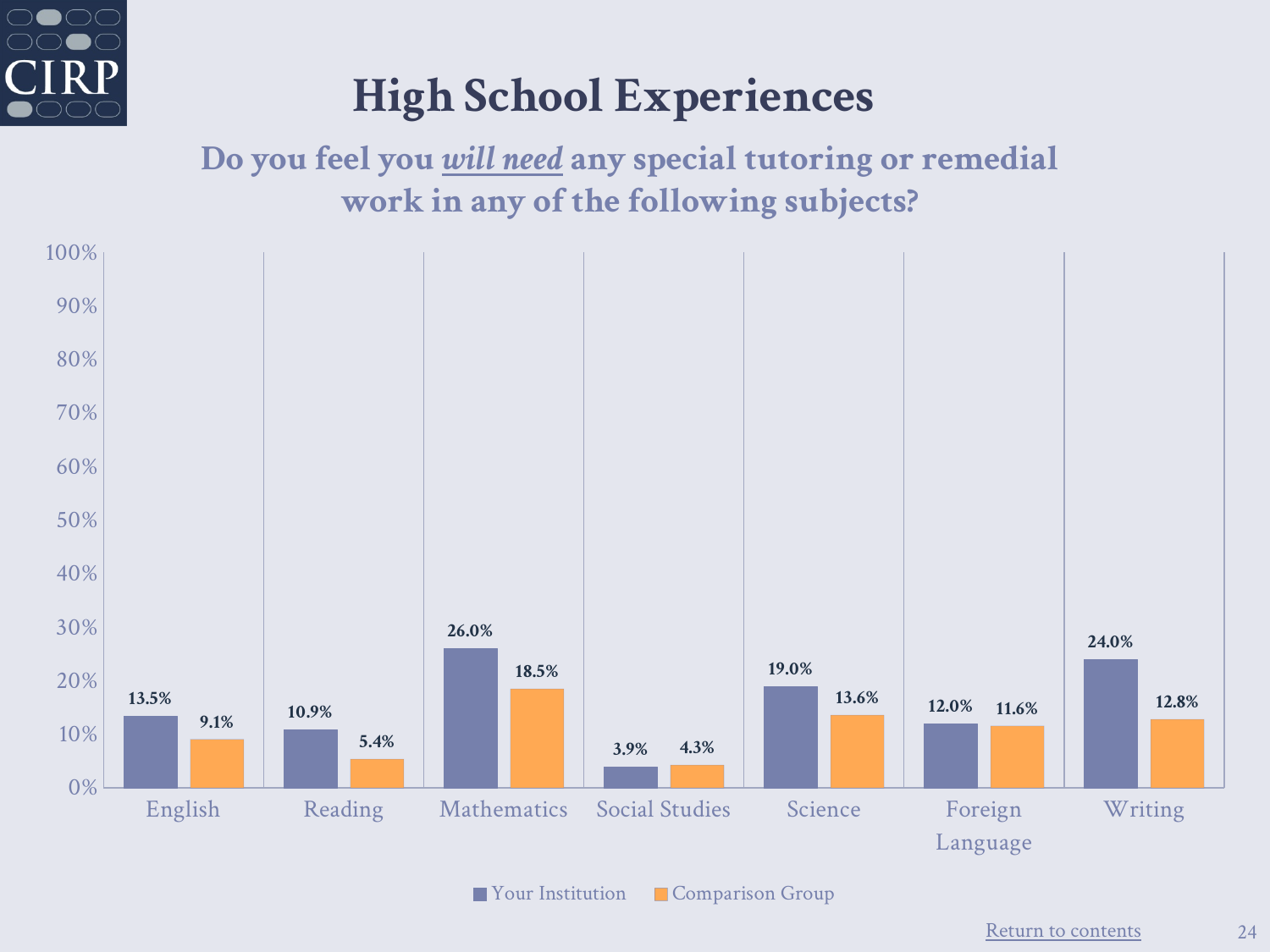

# High School Experiences
Do you feel you will need any special tutoring or remedial work in any of the following subjects?

### Chart

| Category | Your Institution | Comparison Group |
|---|---|---|
| English | 0.135 | 0.091 |
| Reading | 0.109 | 0.054 |
| Mathematics | 0.26 | 0.185 |
| Social Studies | 0.039 | 0.043 |
| Science | 0.19 | 0.136 |
| Foreign Language | 0.12 | 0.116 |
| Writing | 0.24 | 0.128 |
24